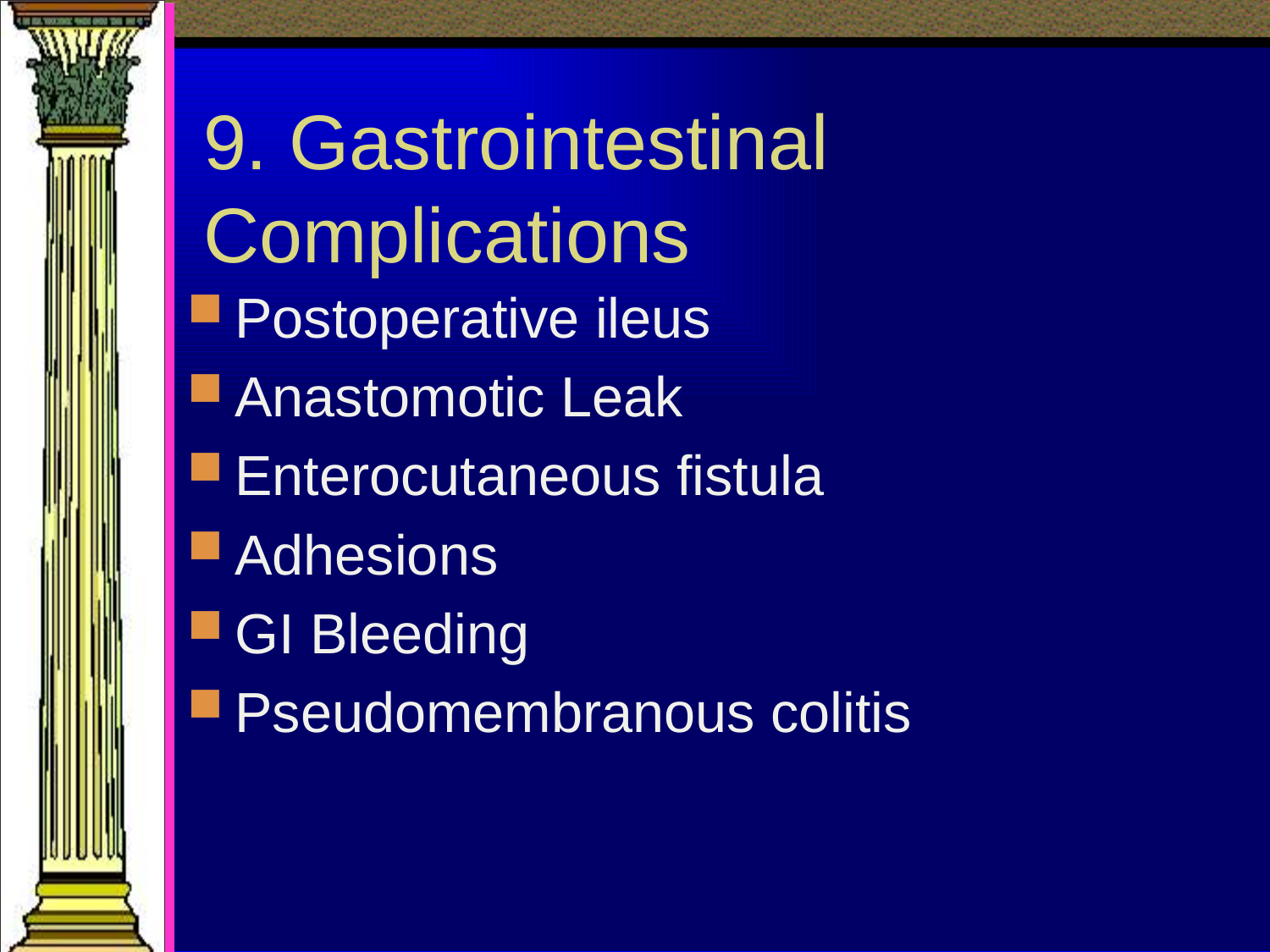

# 9. Gastrointestinal Complications
Postoperative ileus
Anastomotic Leak
Enterocutaneous fistula
Adhesions
GI Bleeding
Pseudomembranous colitis